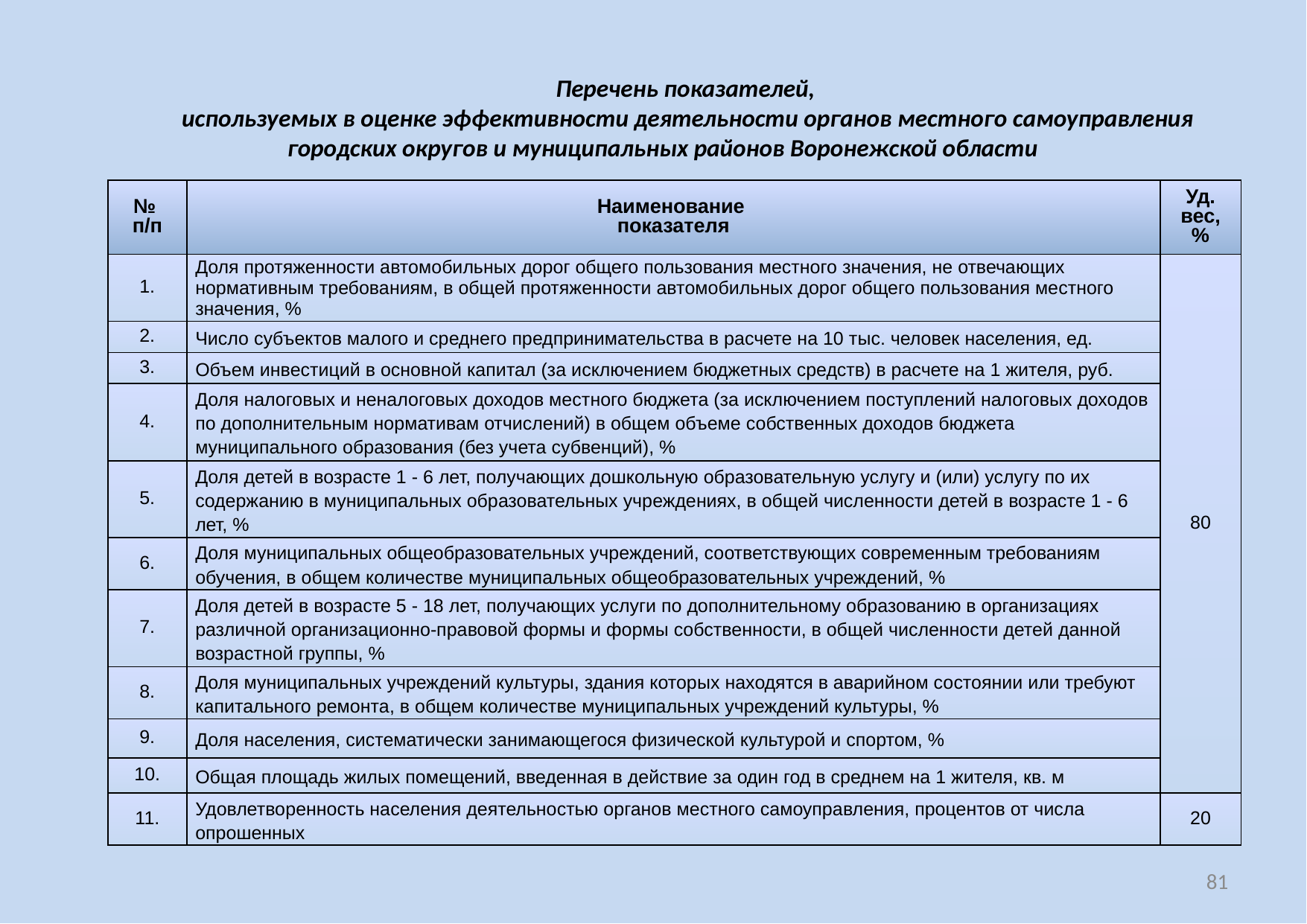

Перечень показателей,
используемых в оценке эффективности деятельности органов местного самоуправления городских округов и муниципальных районов Воронежской области
| № п/п | Наименование показателя | Уд. вес, % |
| --- | --- | --- |
| 1. | Доля протяженности автомобильных дорог общего пользования местного значения, не отвечающих нормативным требованиям, в общей протяженности автомобильных дорог общего пользования местного значения, % | 80 |
| 2. | Число субъектов малого и среднего предпринимательства в расчете на 10 тыс. человек населения, ед. |  |
| 3. | Объем инвестиций в основной капитал (за исключением бюджетных средств) в расчете на 1 жителя, руб. |  |
| 4. | Доля налоговых и неналоговых доходов местного бюджета (за исключением поступлений налоговых доходов по дополнительным нормативам отчислений) в общем объеме собственных доходов бюджета муниципального образования (без учета субвенций), % |  |
| 5. | Доля детей в возрасте 1 - 6 лет, получающих дошкольную образовательную услугу и (или) услугу по их содержанию в муниципальных образовательных учреждениях, в общей численности детей в возрасте 1 - 6 лет, % |  |
| 6. | Доля муниципальных общеобразовательных учреждений, соответствующих современным требованиям обучения, в общем количестве муниципальных общеобразовательных учреждений, % |  |
| 7. | Доля детей в возрасте 5 - 18 лет, получающих услуги по дополнительному образованию в организациях различной организационно-правовой формы и формы собственности, в общей численности детей данной возрастной группы, % |  |
| 8. | Доля муниципальных учреждений культуры, здания которых находятся в аварийном состоянии или требуют капитального ремонта, в общем количестве муниципальных учреждений культуры, % |  |
| 9. | Доля населения, систематически занимающегося физической культурой и спортом, % |  |
| 10. | Общая площадь жилых помещений, введенная в действие за один год в среднем на 1 жителя, кв. м |  |
| 11. | Удовлетворенность населения деятельностью органов местного самоуправления, процентов от числа опрошенных | 20 |
81